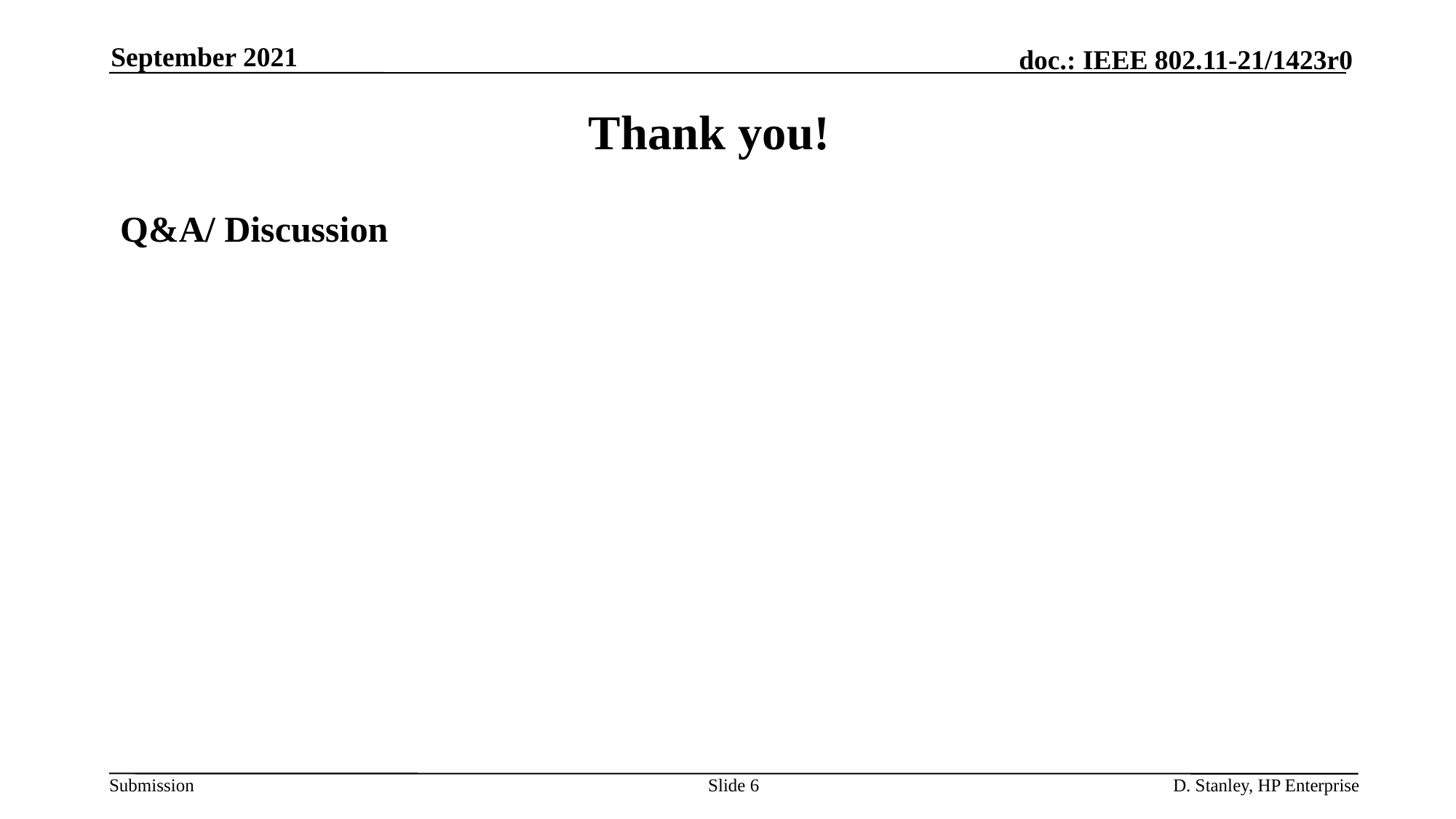

September 2021
# Thank you!
Q&A/ Discussion

Slide 6
D. Stanley, HP Enterprise